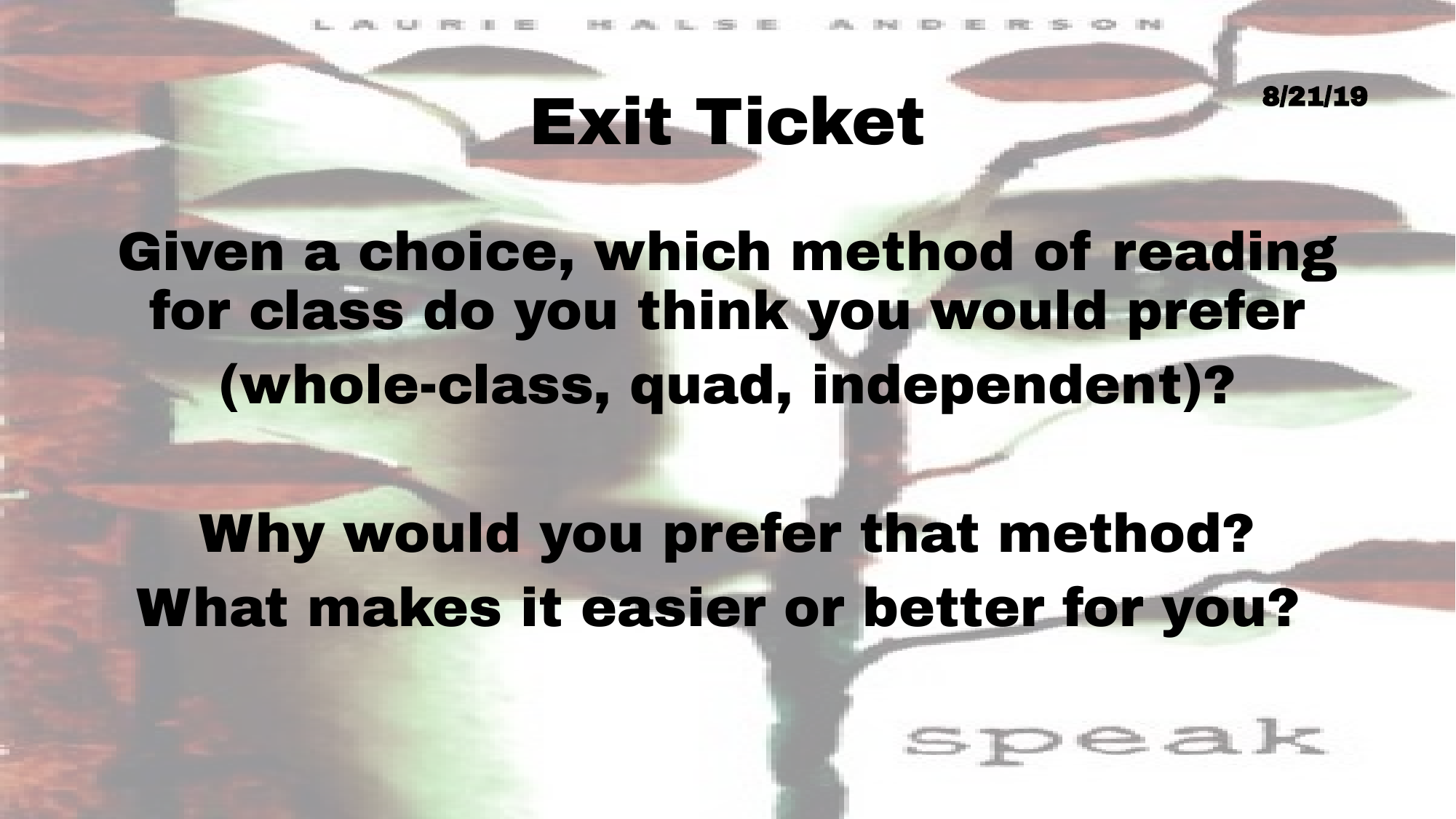

# Exit Ticket
8/21/19
Given a choice, which method of reading for class do you think you would prefer
(whole-class, quad, independent)?

Why would you prefer that method?
What makes it easier or better for you?